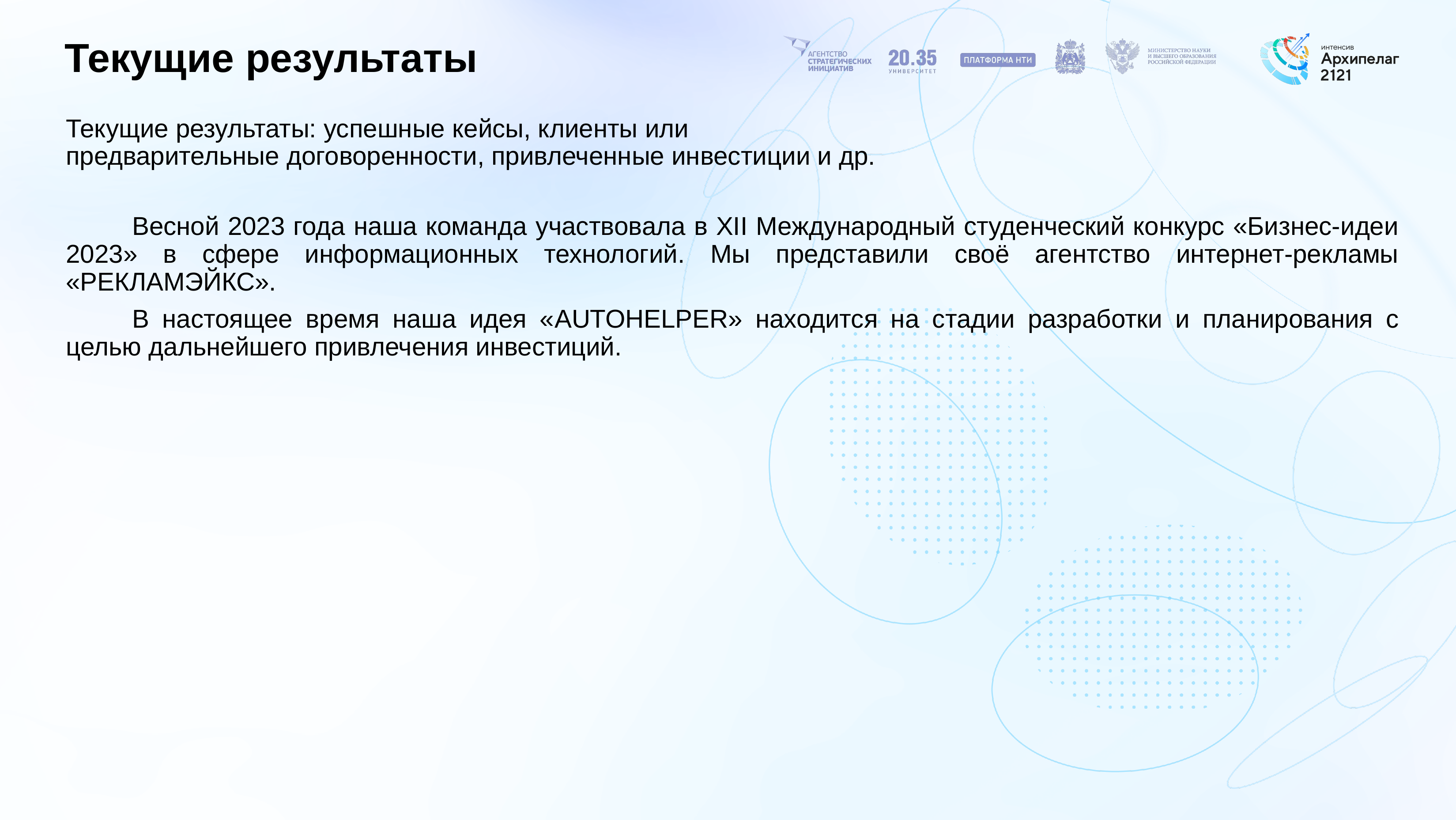

# Текущие результаты
Текущие результаты: успешные кейсы, клиенты или предварительные договоренности, привлеченные инвестиции и др.
	Весной 2023 года наша команда участвовала в ХII Международный студенческий конкурс «Бизнес-идеи 2023» в сфере информационных технологий. Мы представили своё агентство интернет-рекламы «РЕКЛАМЭЙКС».
	В настоящее время наша идея «AUTOHELPER» находится на стадии разработки и планирования с целью дальнейшего привлечения инвестиций.